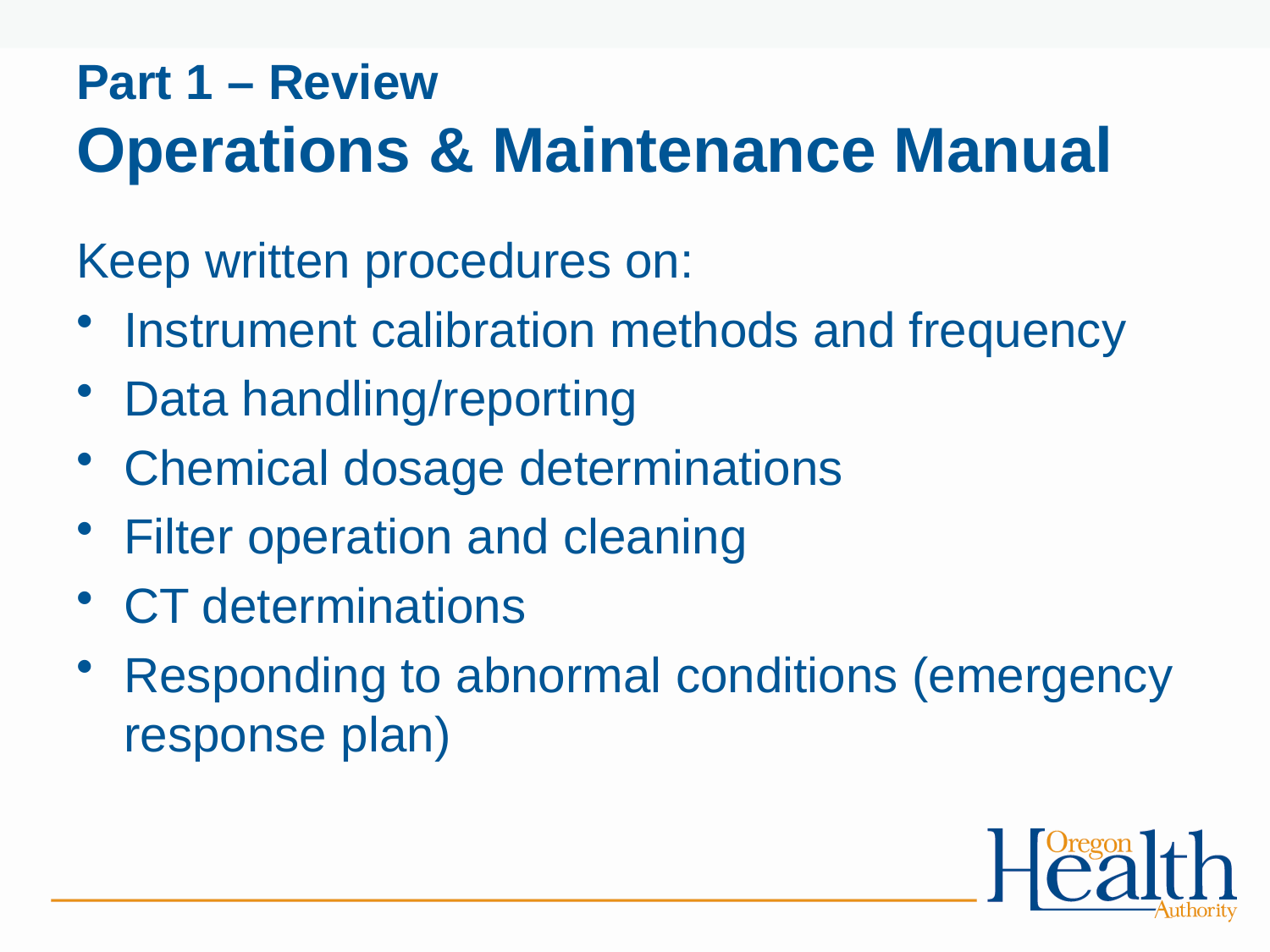

# Part 1 – Review Operations & Maintenance Manual
Keep written procedures on:
Instrument calibration methods and frequency
Data handling/reporting
Chemical dosage determinations
Filter operation and cleaning
CT determinations
Responding to abnormal conditions (emergency response plan)